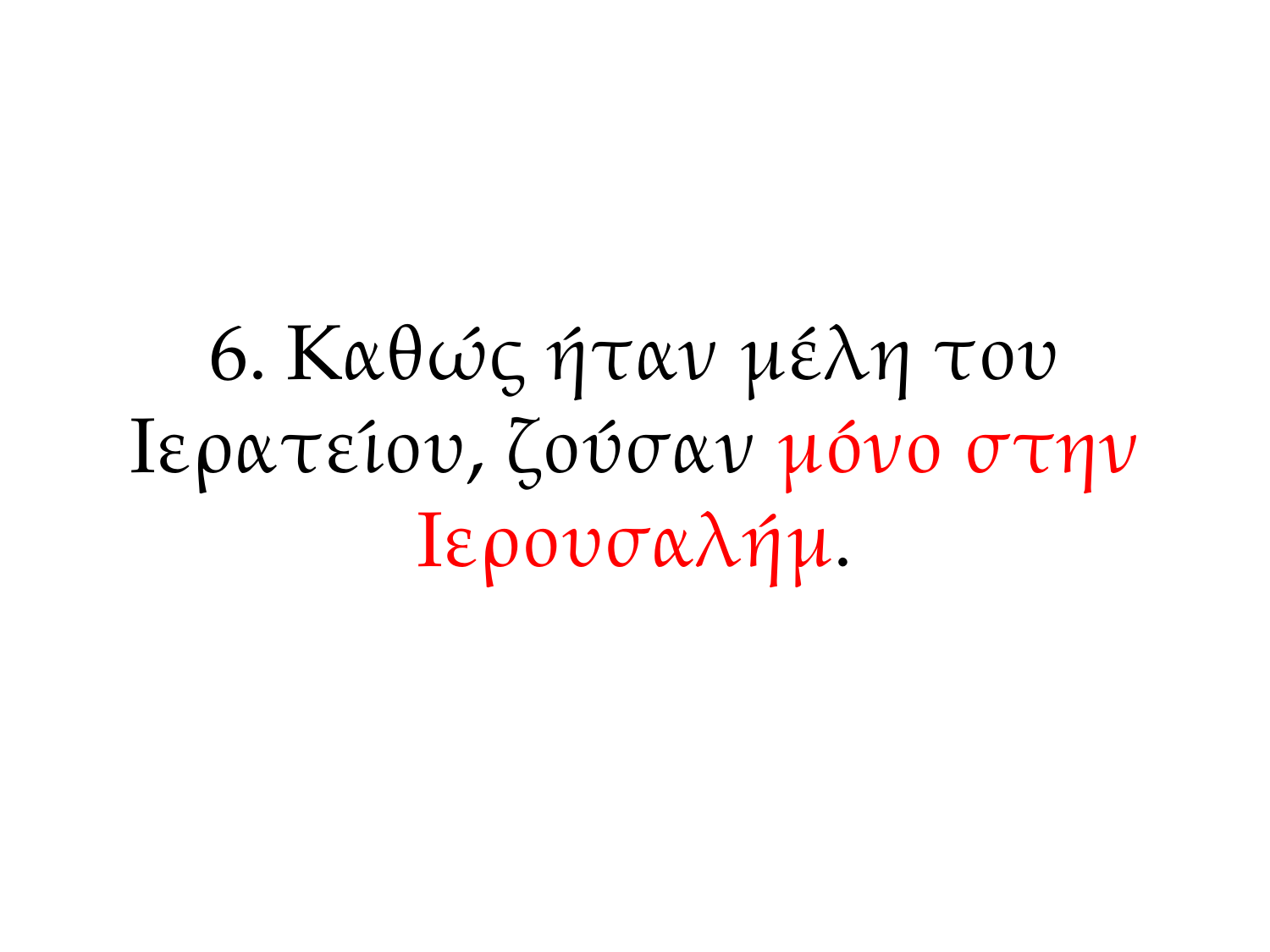

# 6. Καθώς ήταν μέλη του Ιερατείου, ζούσαν μόνο στην Ιερουσαλήμ.